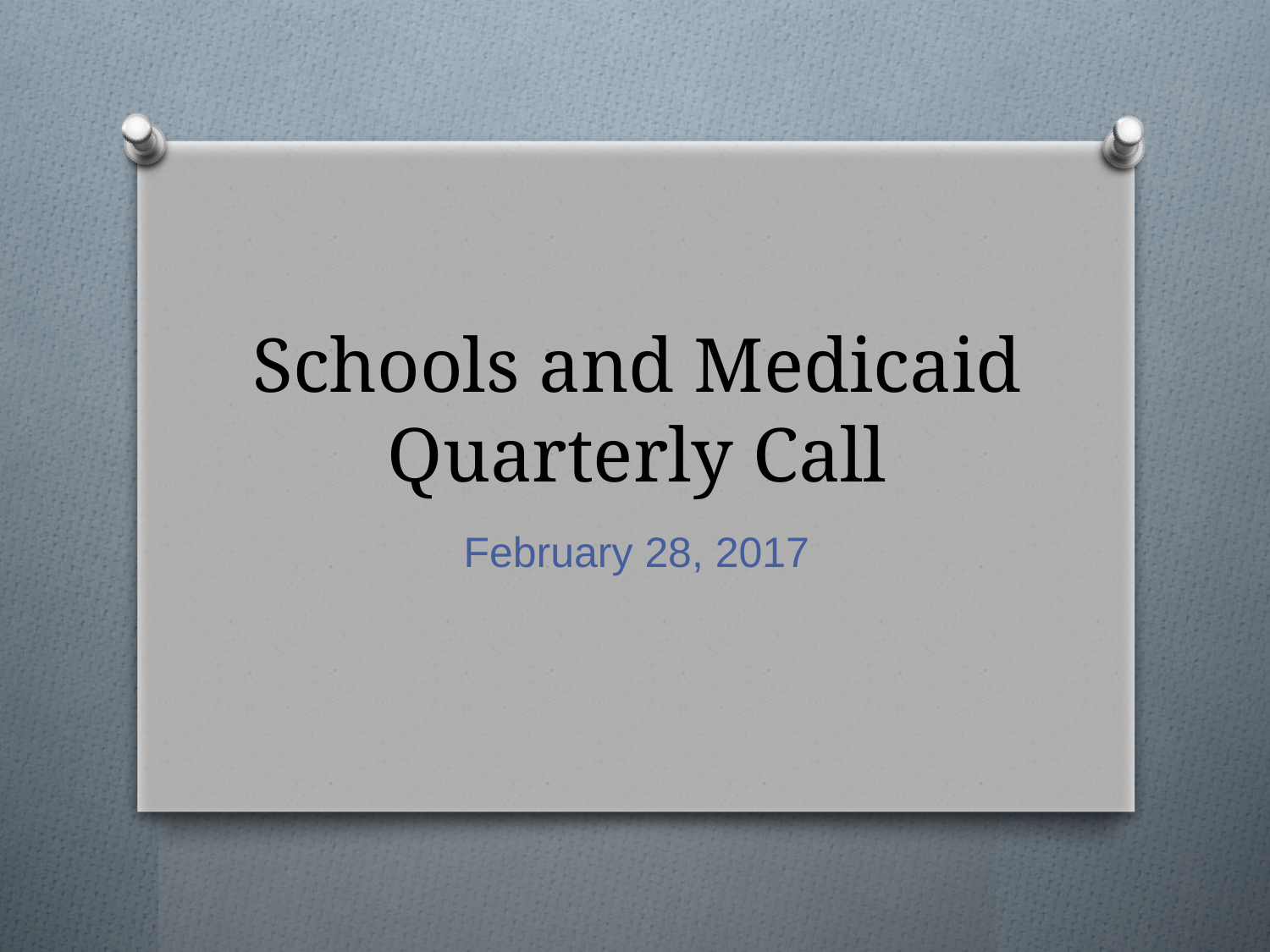

# Schools and Medicaid Quarterly Call
February 28, 2017